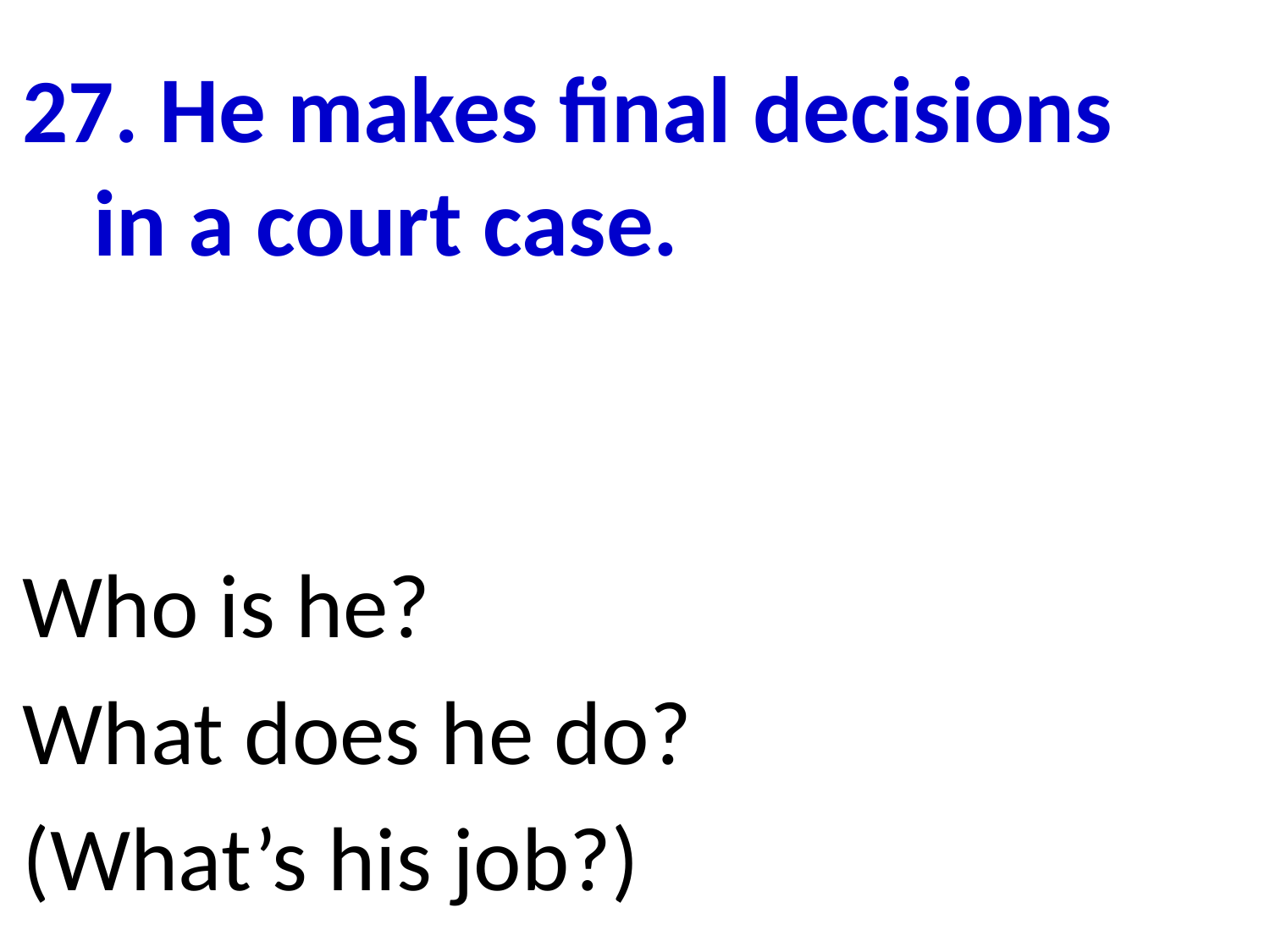

27. He makes final decisions in a court case.

Who is he?
What does he do?
(What’s his job?)